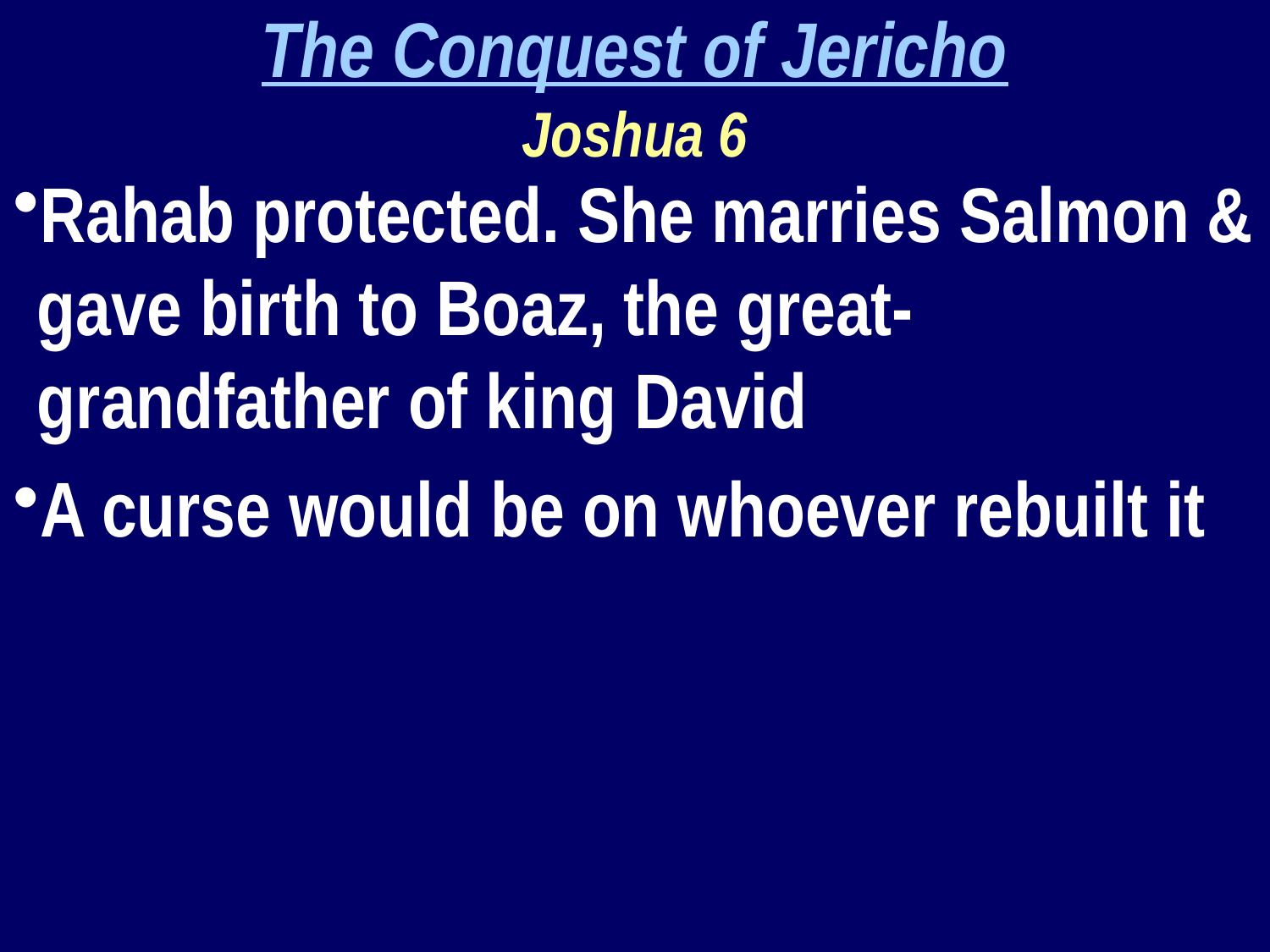

The Conquest of Jericho
Joshua 6
Rahab protected. She marries Salmon & gave birth to Boaz, the great-grandfather of king David
A curse would be on whoever rebuilt it